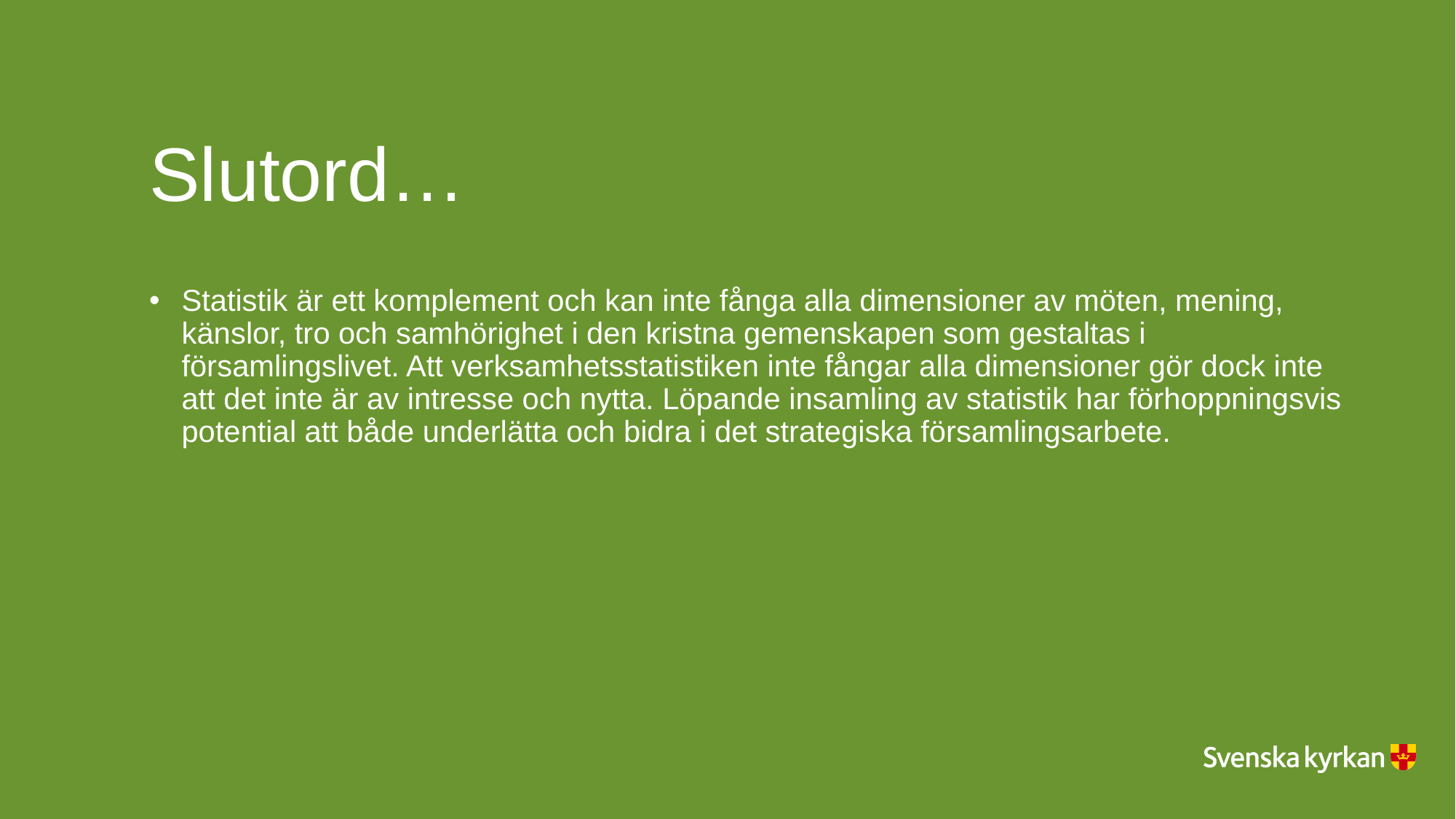

# Slutord…
Statistik är ett komplement och kan inte fånga alla dimensioner av möten, mening, känslor, tro och samhörighet i den kristna gemenskapen som gestaltas i församlingslivet. Att verksamhetsstatistiken inte fångar alla dimensioner gör dock inte att det inte är av intresse och nytta. Löpande insamling av statistik har förhoppningsvis potential att både underlätta och bidra i det strategiska församlingsarbete.